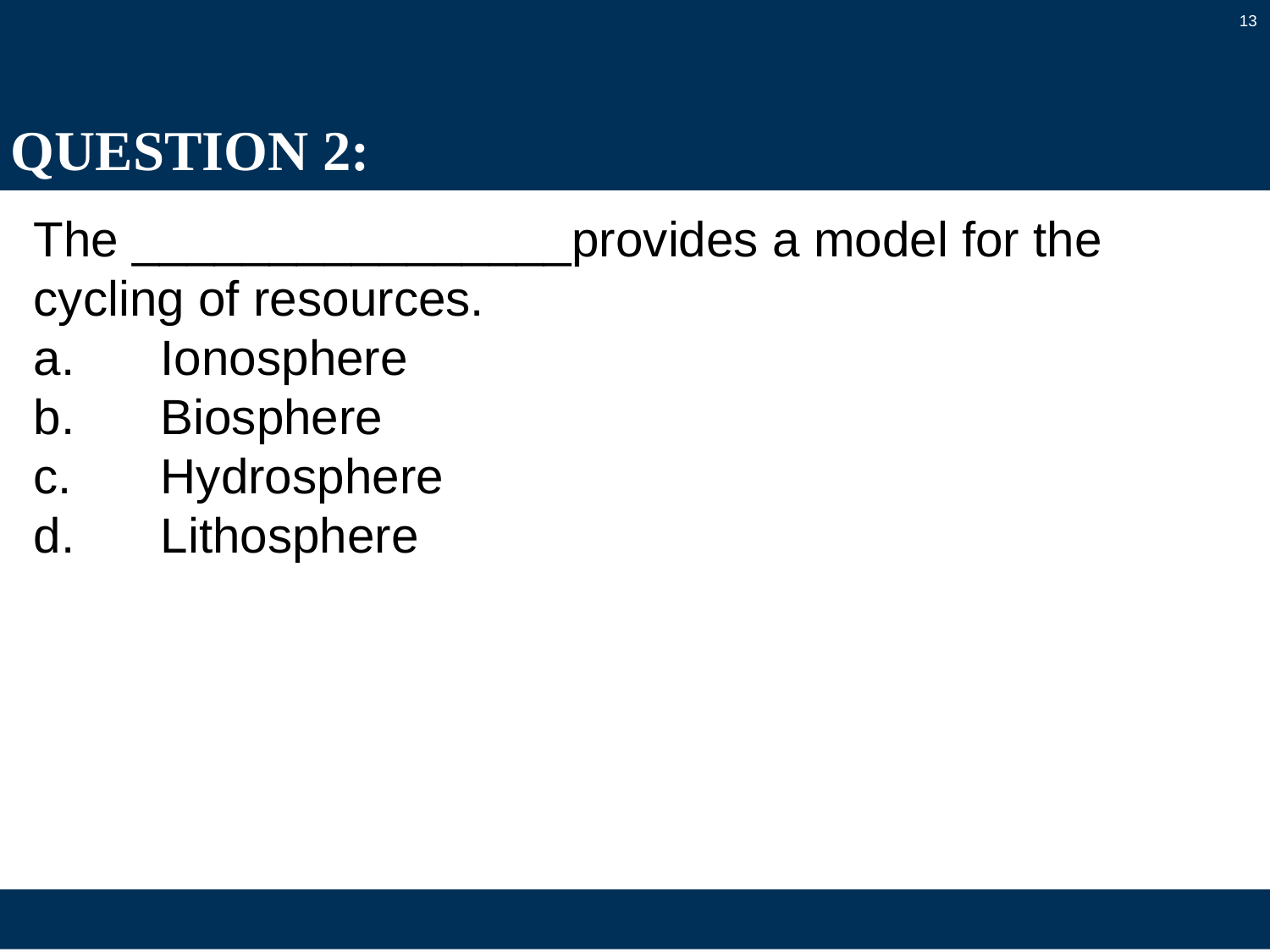

13
# QUESTION 2:
The ________________provides a model for the cycling of resources.
a.	Ionosphere
b.	Biosphere
c.	Hydrosphere
d.	Lithosphere